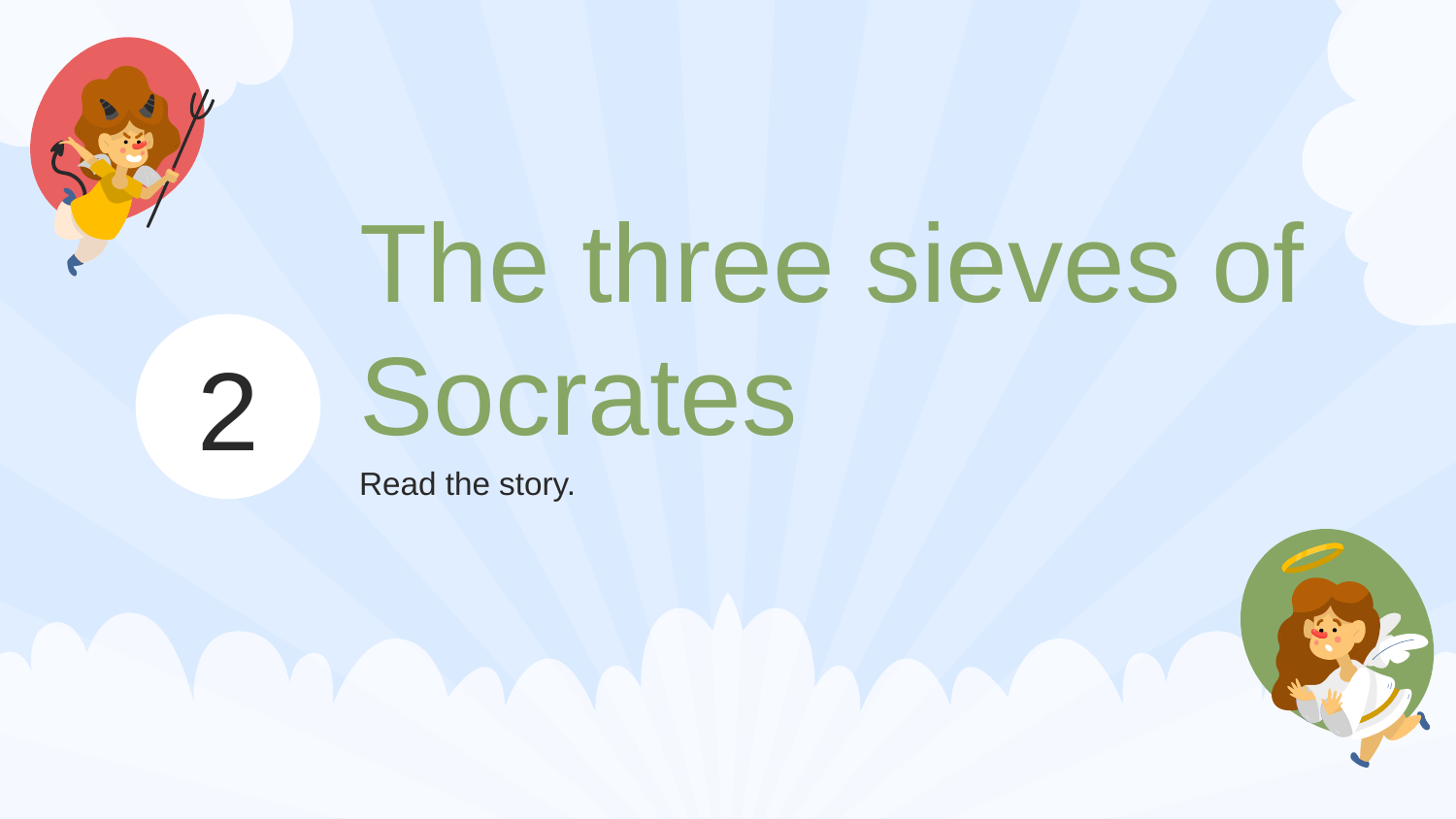

# The three sieves of Socrates

2
Read the story.